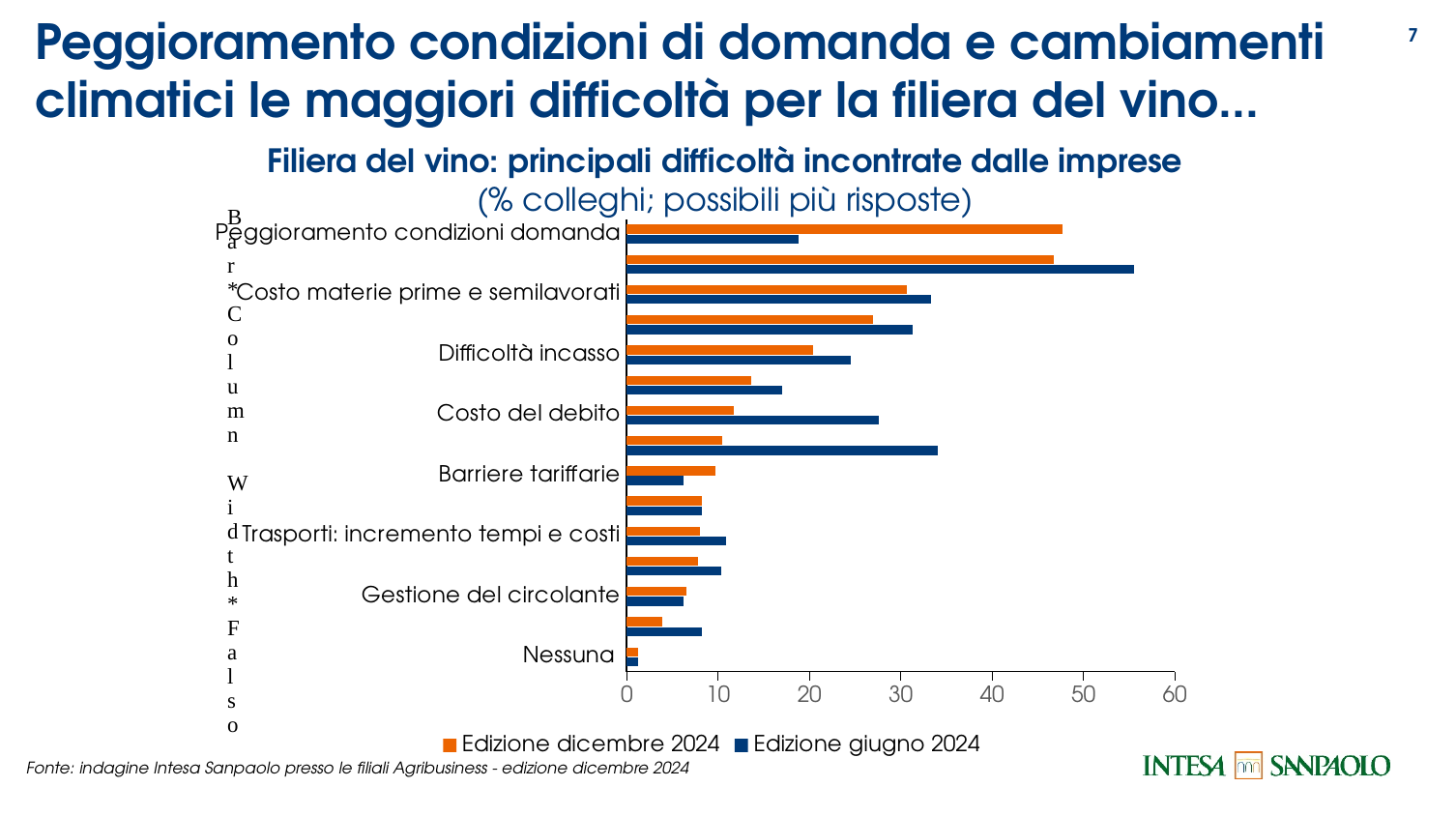

Peggioramento condizioni di domanda e cambiamenti climatici le maggiori difficoltà per la filiera del vino...
7
Filiera del vino: principali difficoltà incontrate dalle imprese (% colleghi; possibili più risposte)

### Chart

| Category | Edizione giugno 2024 | Edizione dicembre 2024 |
|---|---|---|
| Nessuna  | 1.2919896640826873 | 1.2165450121654502 |
| Difficoltà approvvigionamenti | 8.2687338501292 | 3.8929440389294405 |
| Gestione del circolante | 6.2015503875969 | 6.569343065693431 |
| Difficoltà rimborsare il debito | 10.335917312661499 | 7.785888077858881 |
| Trasporti: incremento tempi e costi | 10.852713178294573 | 8.02919708029197 |
| Incertezza normativa | 8.2687338501292 | 8.27250608272506 |
| Barriere tariffarie | 6.2015503875969 | 9.732360097323602 |
| Reperimento manodopera | 34.10852713178294 | 10.46228710462287 |
| Costo del debito | 27.648578811369507 | 11.678832116788321 |
| Concorrenza estera | 17.05426356589147 | 13.62530413625304 |
| Difficoltà incasso | 24.54780361757106 | 20.437956204379564 |
| Costo dell’energia | 31.266149870801037 | 27.00729927007299 |
| Costo materie prime e semilavorati | 33.33333333333333 | 30.656934306569344 |
| Cambiamenti climatici | 55.55555555555556 | 46.715328467153284 |
| Peggioramento condizioni domanda | 18.863049095607234 | 47.688564476885645 |
Fonte: indagine Intesa Sanpaolo presso le filiali Agribusiness - edizione dicembre 2024